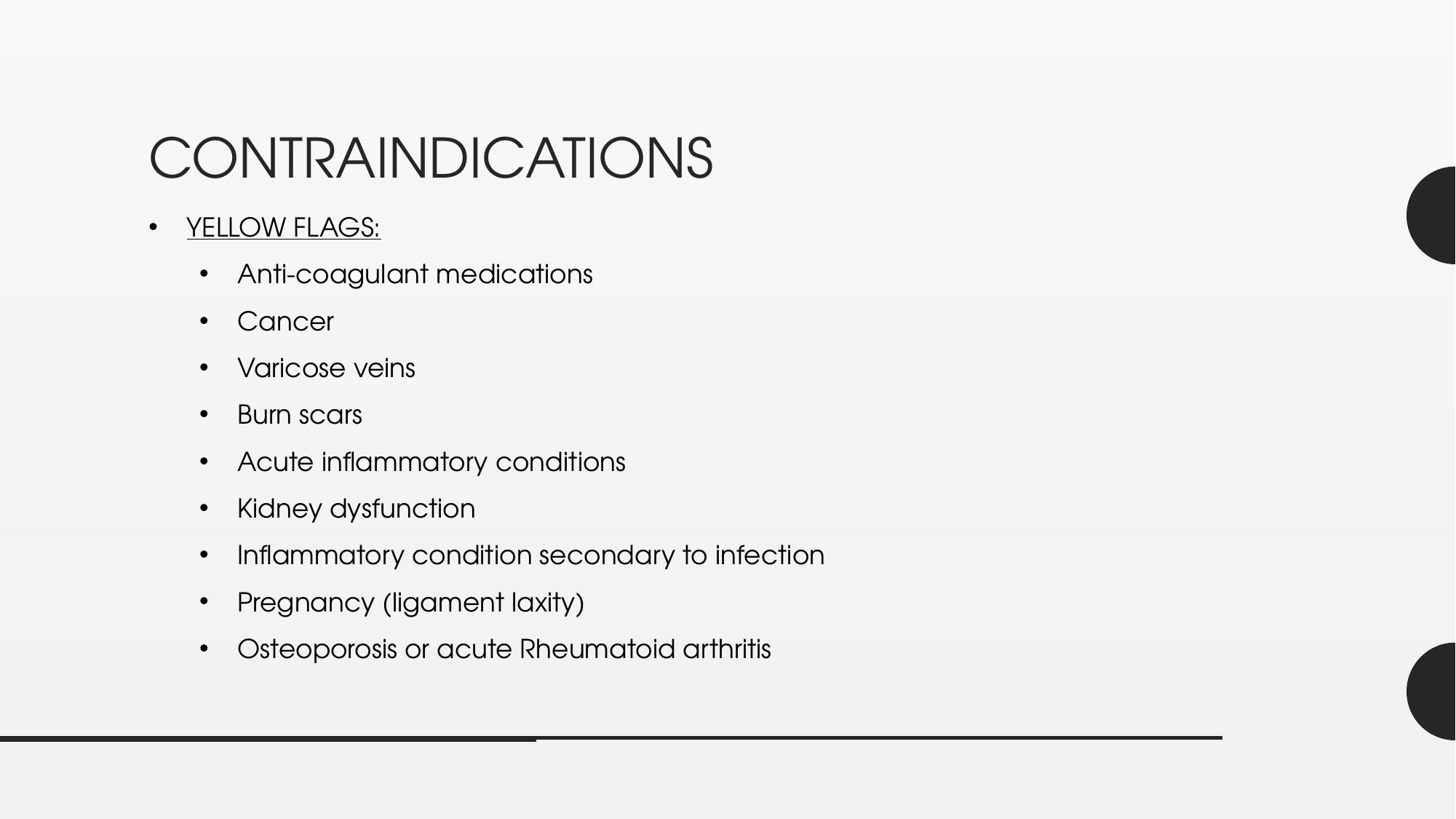

# contraindications
YELLOW FLAGS:
Anti-coagulant medications
Cancer
Varicose veins
Burn scars
Acute inflammatory conditions
Kidney dysfunction
Inflammatory condition secondary to infection
Pregnancy (ligament laxity)
Osteoporosis or acute Rheumatoid arthritis